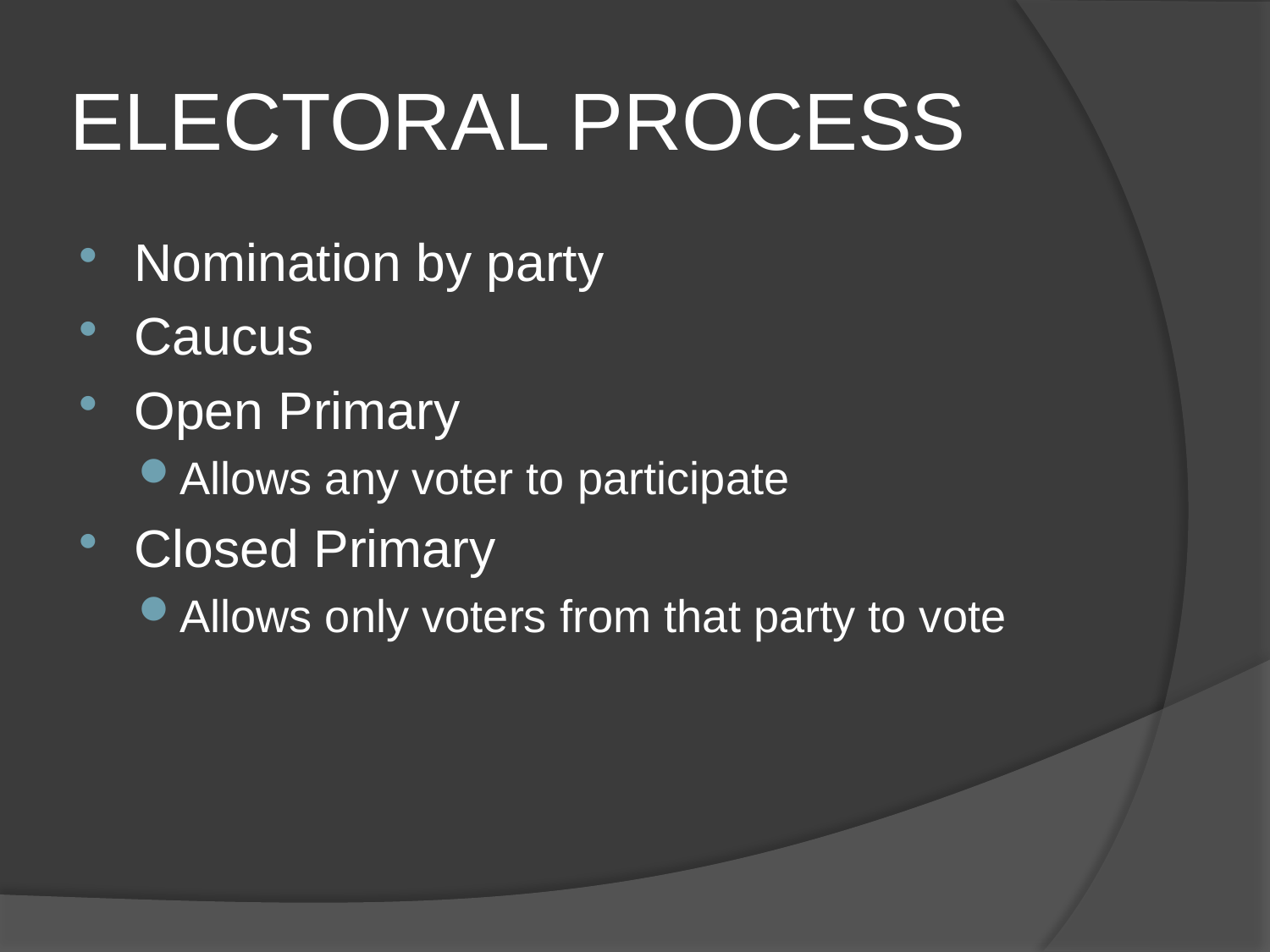

# ELECTORAL PROCESS
Nomination by party
Caucus
Open Primary
Allows any voter to participate
Closed Primary
Allows only voters from that party to vote